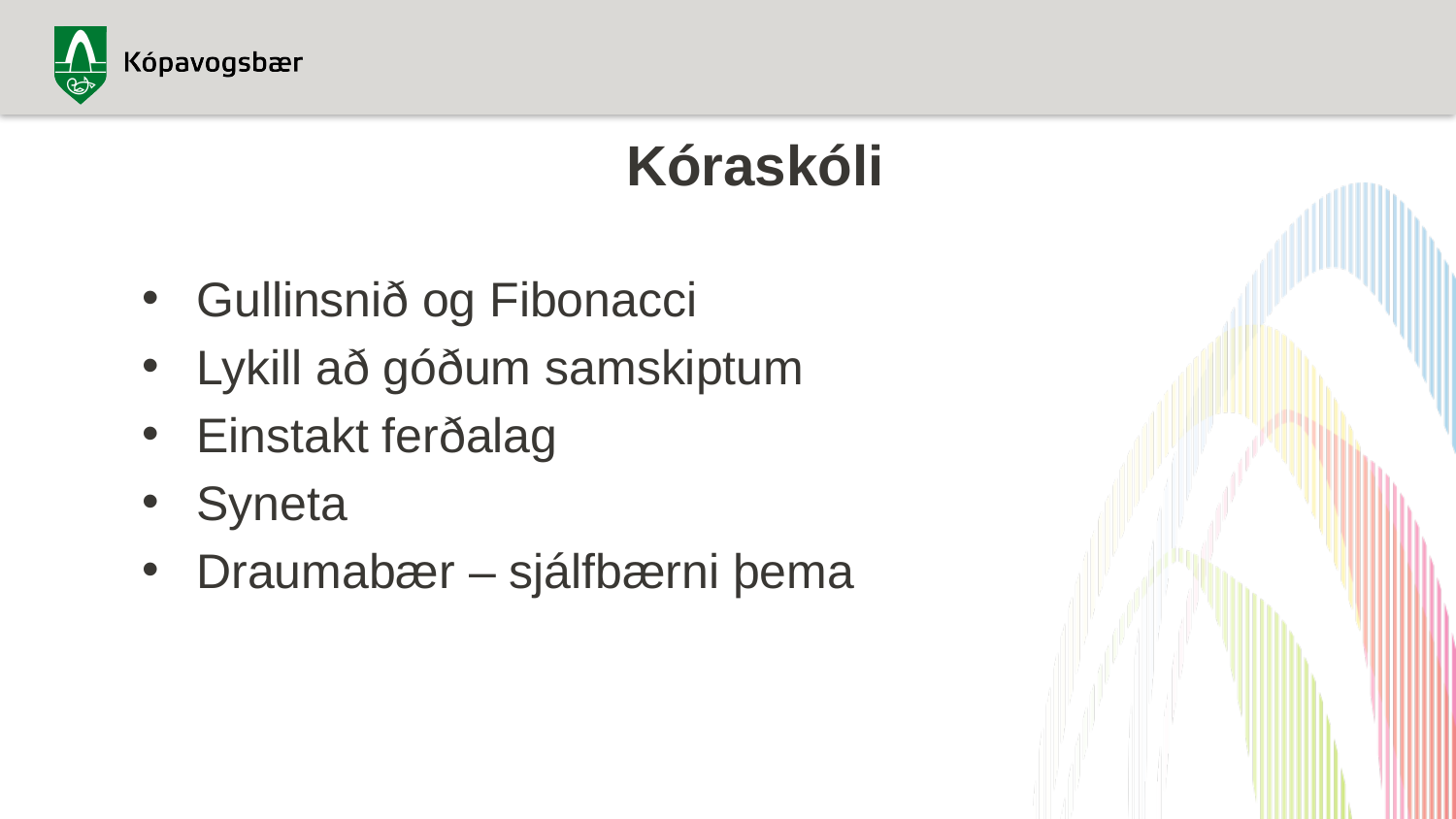

# Kóraskóli
Gullinsnið og Fibonacci
Lykill að góðum samskiptum
Einstakt ferðalag
Syneta
Draumabær – sjálfbærni þema